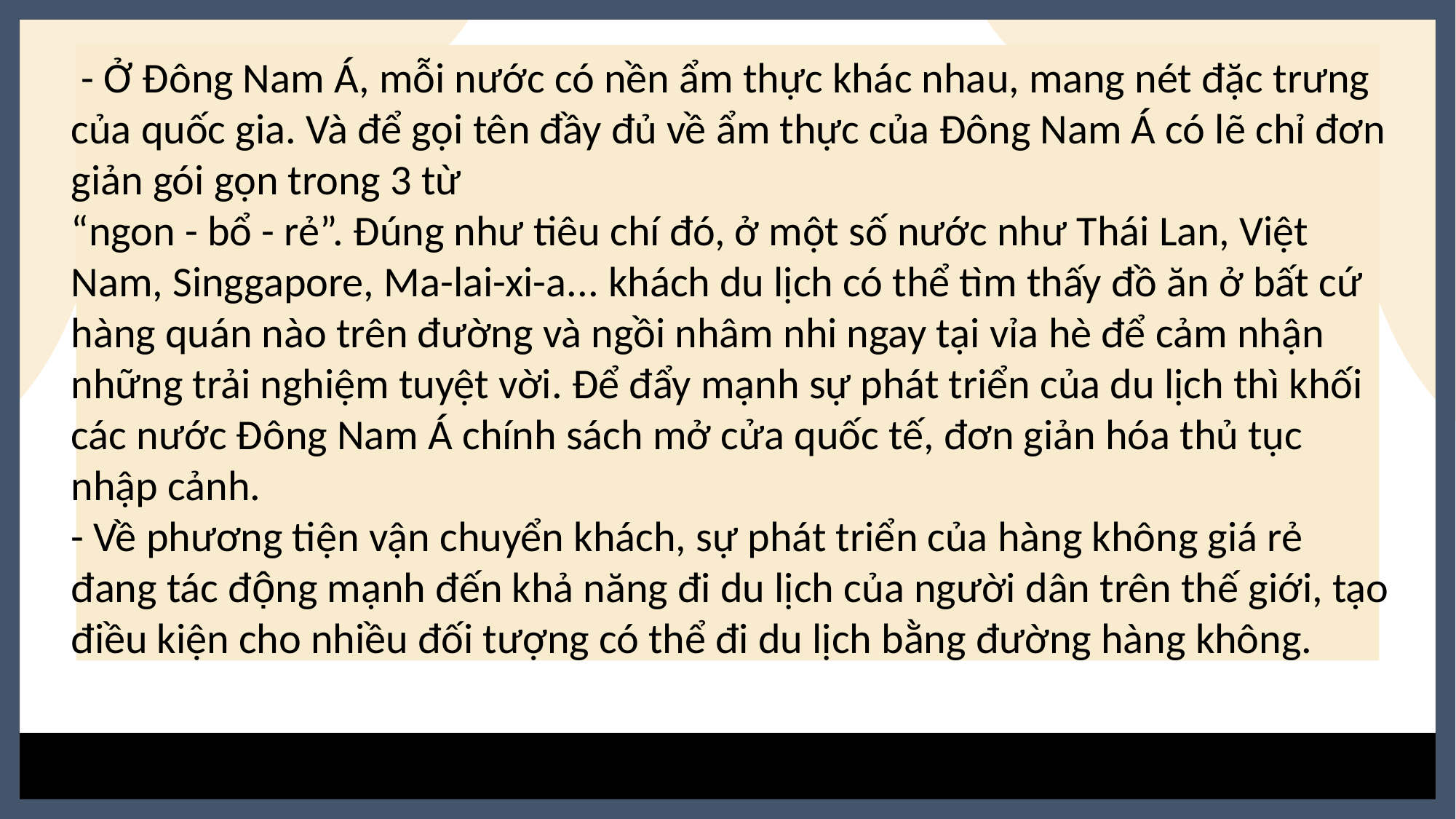

- Ở Đông Nam Á, mỗi nước có nền ẩm thực khác nhau, mang nét đặc trưng của quốc gia. Và để gọi tên đầy đủ về ẩm thực của Đông Nam Á có lẽ chỉ đơn giản gói gọn trong 3 từ
“ngon - bổ - rẻ”. Đúng như tiêu chí đó, ở một số nước như Thái Lan, Việt Nam, Singgapore, Ma-lai-xi-a... khách du lịch có thể tìm thấy đồ ăn ở bất cứ hàng quán nào trên đường và ngồi nhâm nhi ngay tại vỉa hè để cảm nhận những trải nghiệm tuyệt vời. Để đẩy mạnh sự phát triển của du lịch thì khối các nước Đông Nam Á chính sách mở cửa quốc tế, đơn giản hóa thủ tục nhập cảnh.
- Về phương tiện vận chuyển khách, sự phát triển của hàng không giá rẻ đang tác động mạnh đến khả năng đi du lịch của người dân trên thế giới, tạo điều kiện cho nhiều đối tượng có thể đi du lịch bằng đường hàng không.